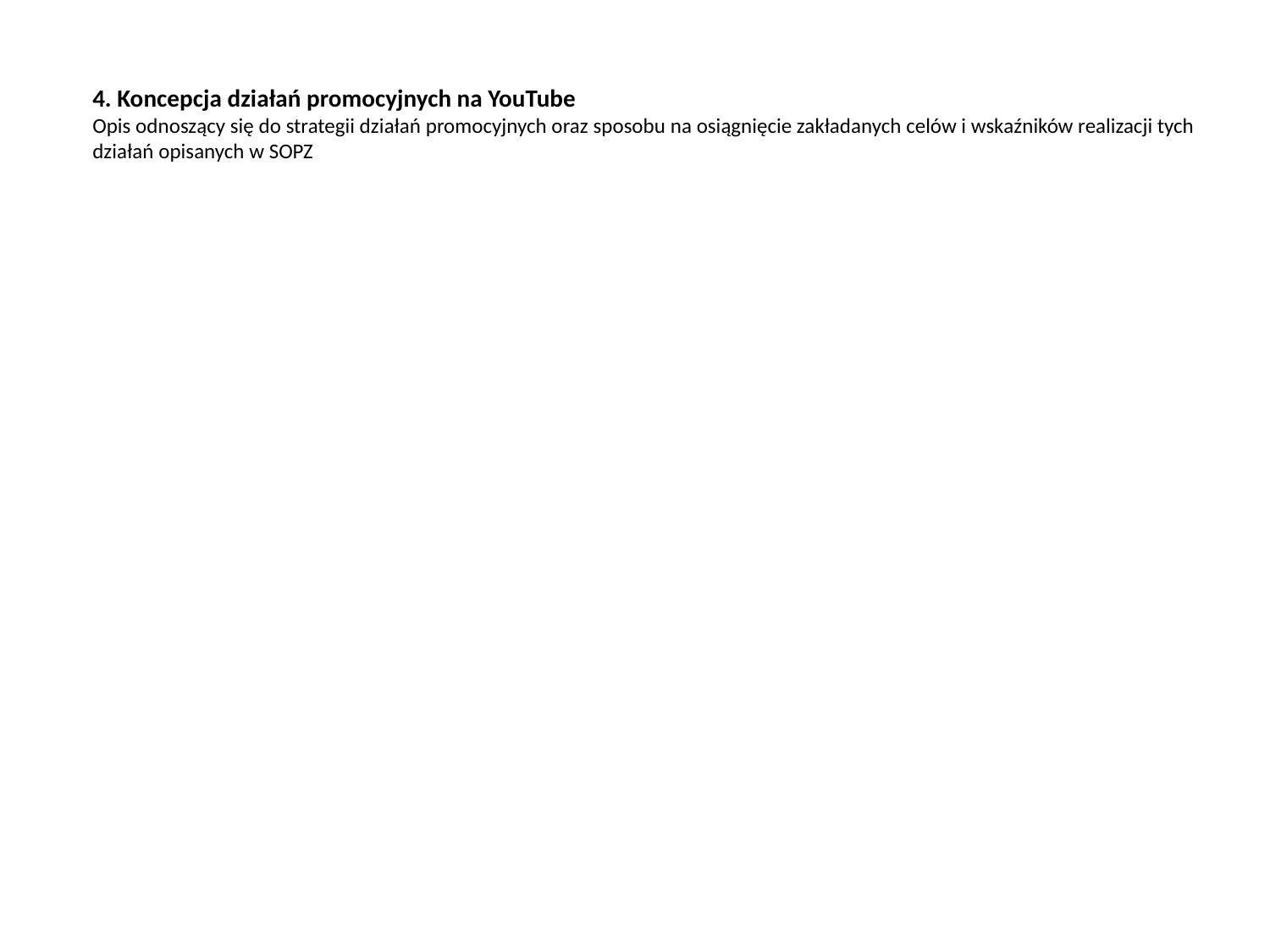

4. Koncepcja działań promocyjnych na YouTube
Opis odnoszący się do strategii działań promocyjnych oraz sposobu na osiągnięcie zakładanych celów i wskaźników realizacji tych działań opisanych w SOPZ

#